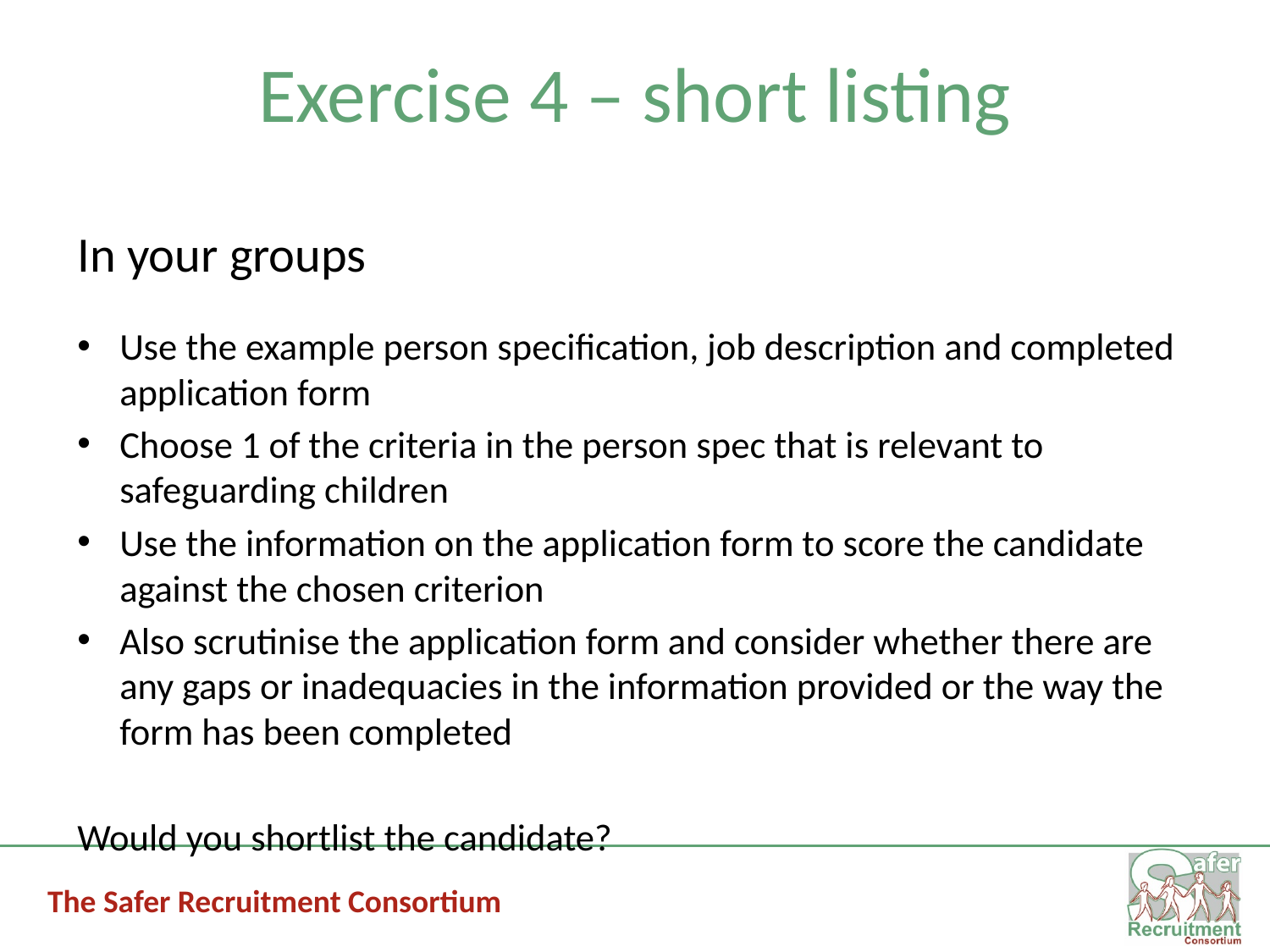

# Exercise 4 – short listing
In your groups

Use the example person specification, job description and completed application form
Choose 1 of the criteria in the person spec that is relevant to safeguarding children
Use the information on the application form to score the candidate against the chosen criterion
Also scrutinise the application form and consider whether there are any gaps or inadequacies in the information provided or the way the form has been completed

Would you shortlist the candidate?